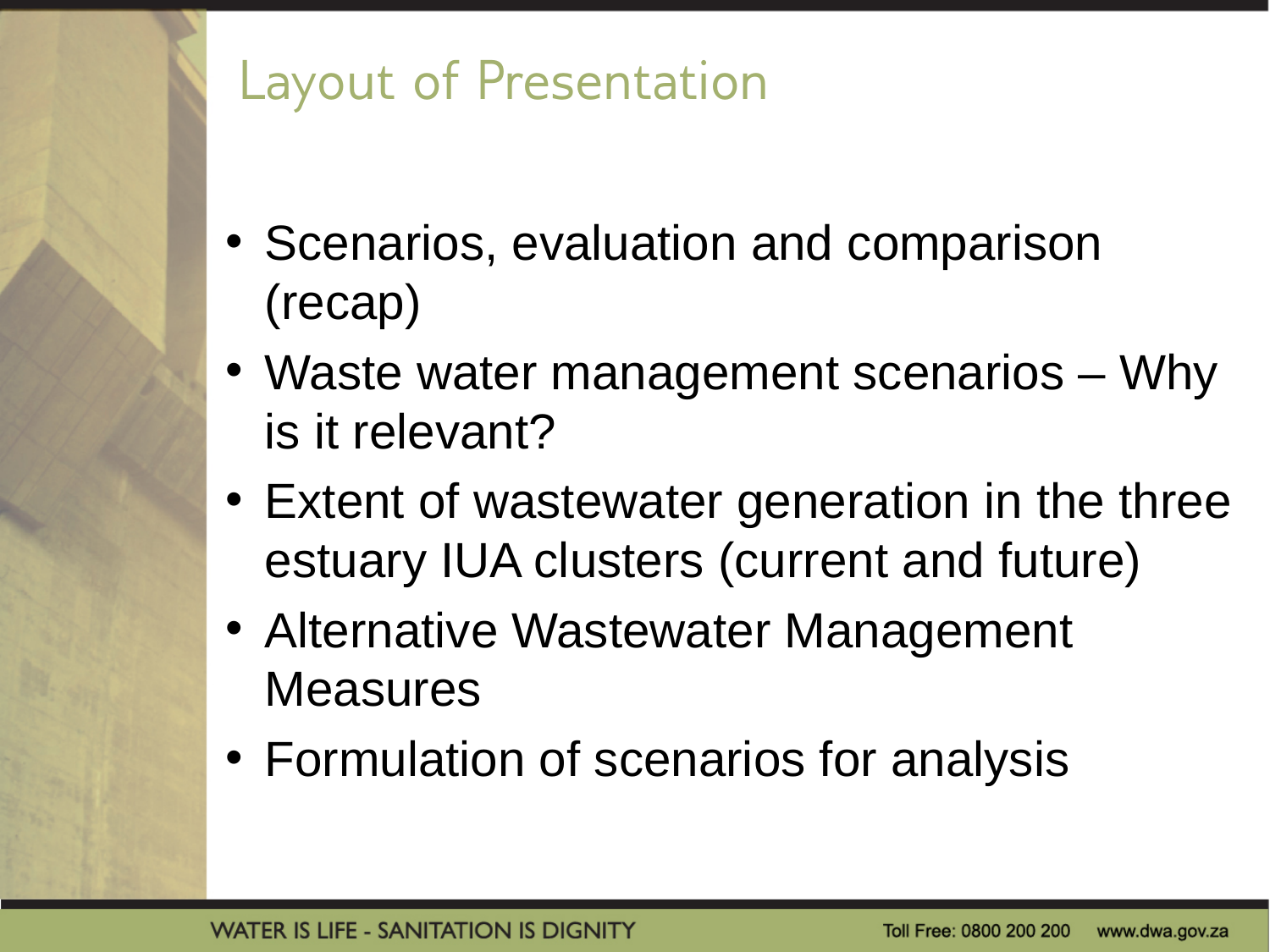

Layout of Presentation
Scenarios, evaluation and comparison (recap)
Waste water management scenarios – Why is it relevant?
Extent of wastewater generation in the three estuary IUA clusters (current and future)
Alternative Wastewater Management Measures
Formulation of scenarios for analysis